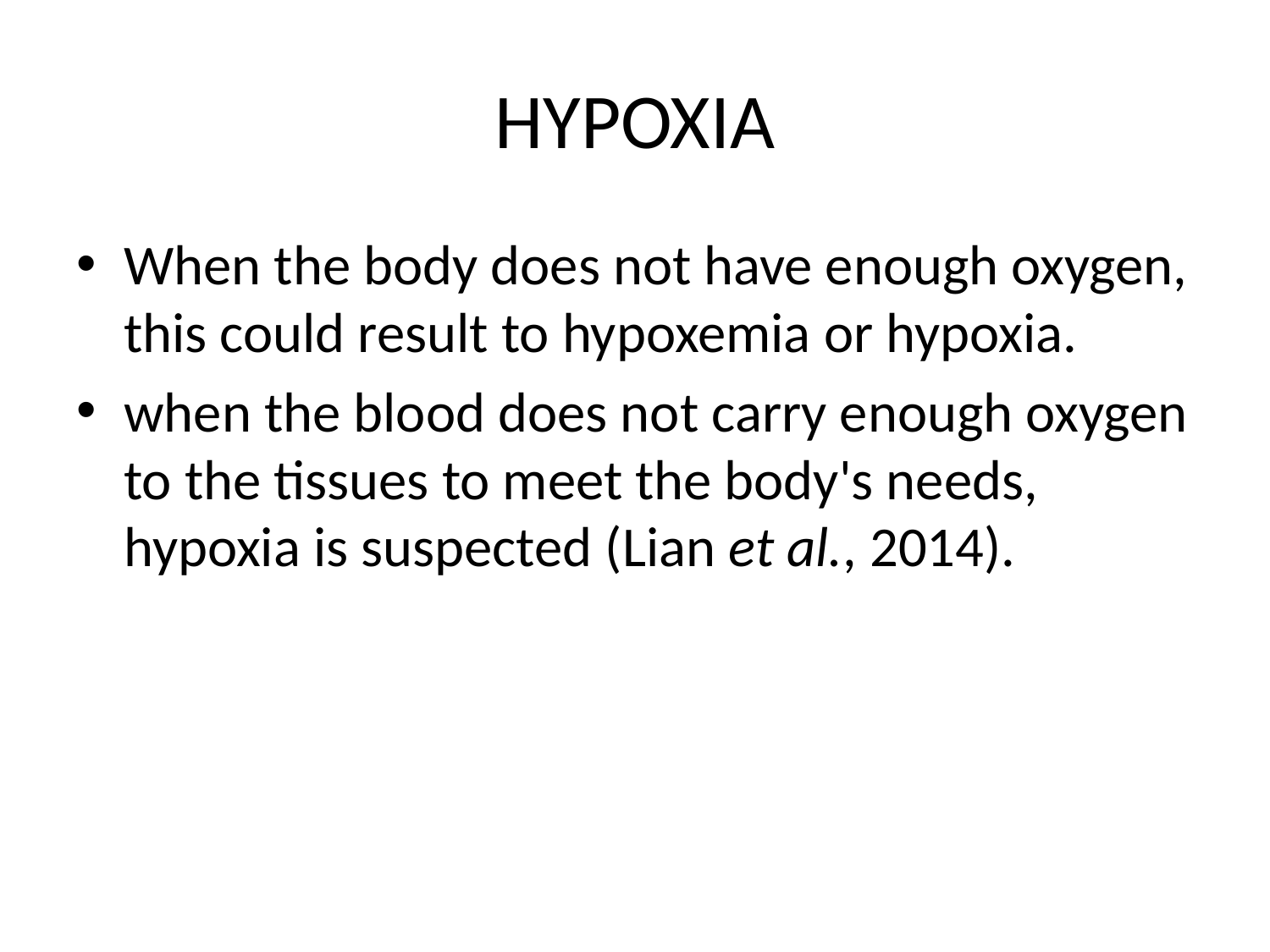

# HYPOXIA
When the body does not have enough oxygen, this could result to hypoxemia or hypoxia.
when the blood does not carry enough oxygen to the tissues to meet the body's needs, hypoxia is suspected (Lian et al., 2014).